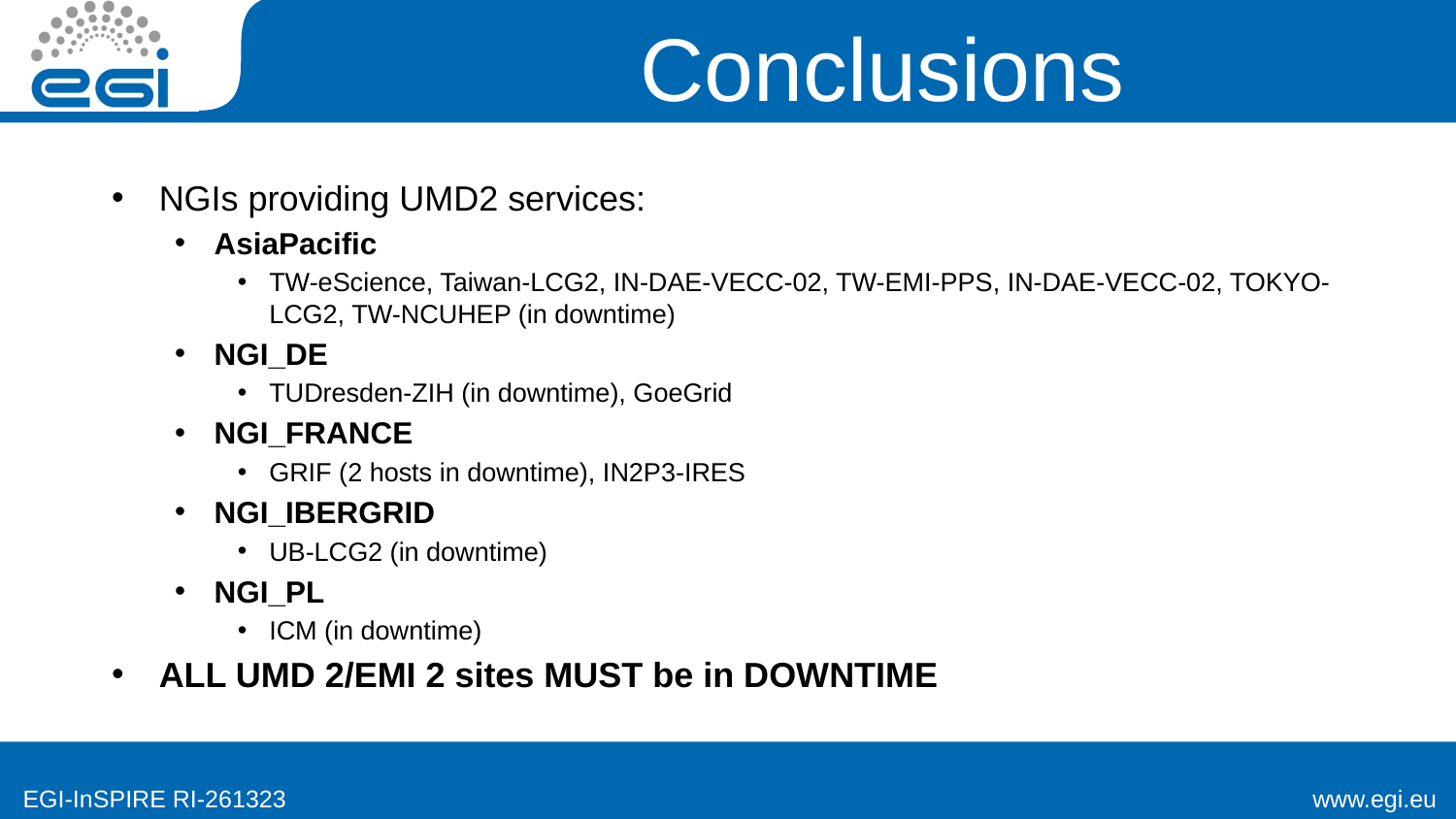

# Conclusions
NGIs providing UMD2 services:
AsiaPacific
TW-eScience, Taiwan-LCG2, IN-DAE-VECC-02, TW-EMI-PPS, IN-DAE-VECC-02, TOKYO-LCG2, TW-NCUHEP (in downtime)
NGI_DE
TUDresden-ZIH (in downtime), GoeGrid
NGI_FRANCE
GRIF (2 hosts in downtime), IN2P3-IRES
NGI_IBERGRID
UB-LCG2 (in downtime)
NGI_PL
ICM (in downtime)
ALL UMD 2/EMI 2 sites MUST be in DOWNTIME